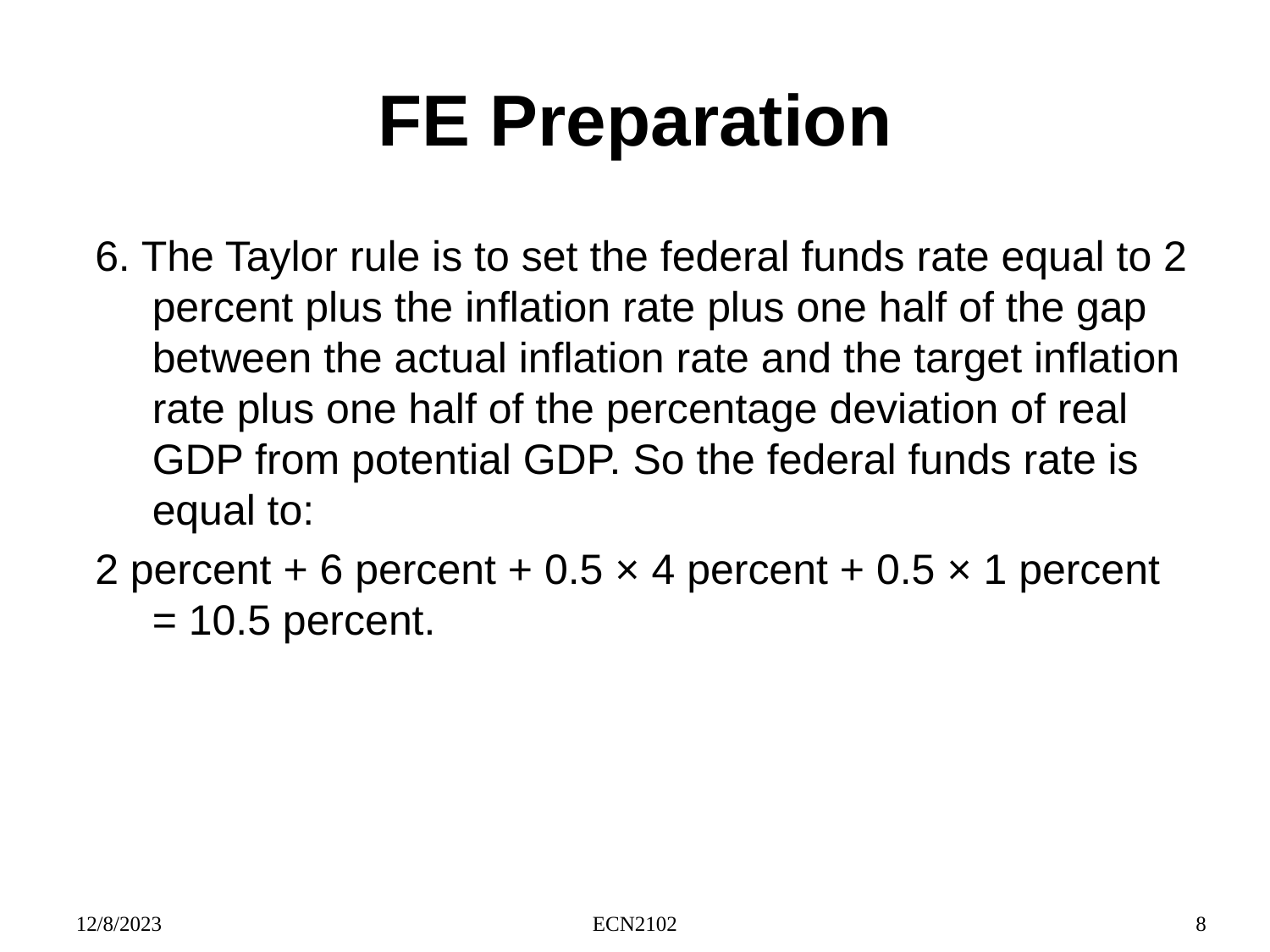

# FE Preparation
6. The Taylor rule is to set the federal funds rate equal to 2 percent plus the inflation rate plus one half of the gap between the actual inflation rate and the target inflation rate plus one half of the percentage deviation of real GDP from potential GDP. So the federal funds rate is equal to:
2 percent + 6 percent + 0.5 × 4 percent + 0.5 × 1 percent = 10.5 percent.
12/8/2023
ECN2102
8